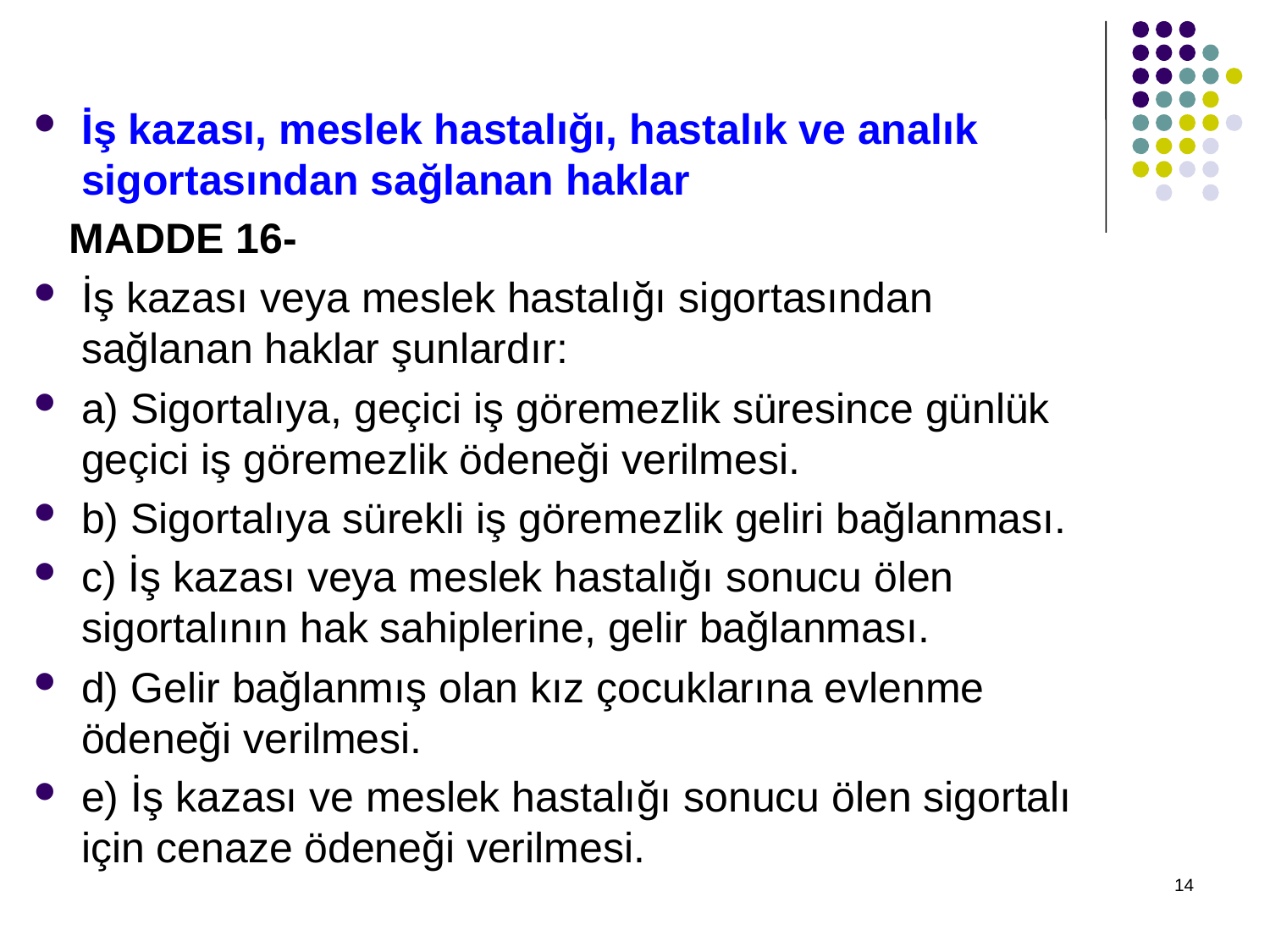

İş kazası, meslek hastalığı, hastalık ve analık sigortasından sağlanan haklar
   MADDE 16-
İş kazası veya meslek hastalığı sigortasından sağlanan haklar şunlardır:
a) Sigortalıya, geçici iş göremezlik süresince günlük geçici iş göremezlik ödeneği verilmesi.
b) Sigortalıya sürekli iş göremezlik geliri bağlanması.
c) İş kazası veya meslek hastalığı sonucu ölen sigortalının hak sahiplerine, gelir bağlanması.
d) Gelir bağlanmış olan kız çocuklarına evlenme ödeneği verilmesi.
e) İş kazası ve meslek hastalığı sonucu ölen sigortalı için cenaze ödeneği verilmesi.

14